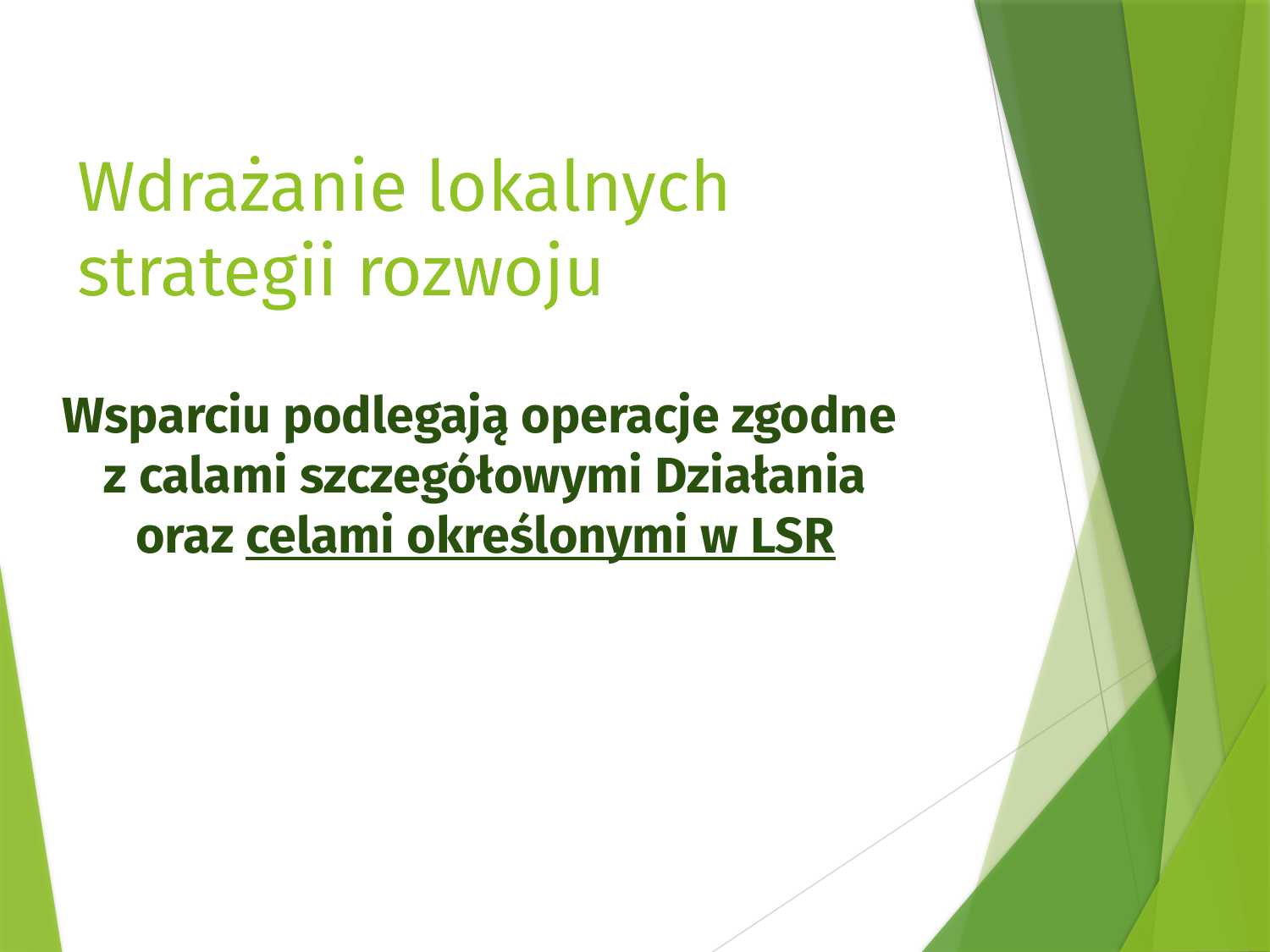

# Wdrażanie lokalnych strategii rozwoju
Wsparciu podlegają operacje zgodne
z calami szczegółowymi Działania oraz celami określonymi w LSR